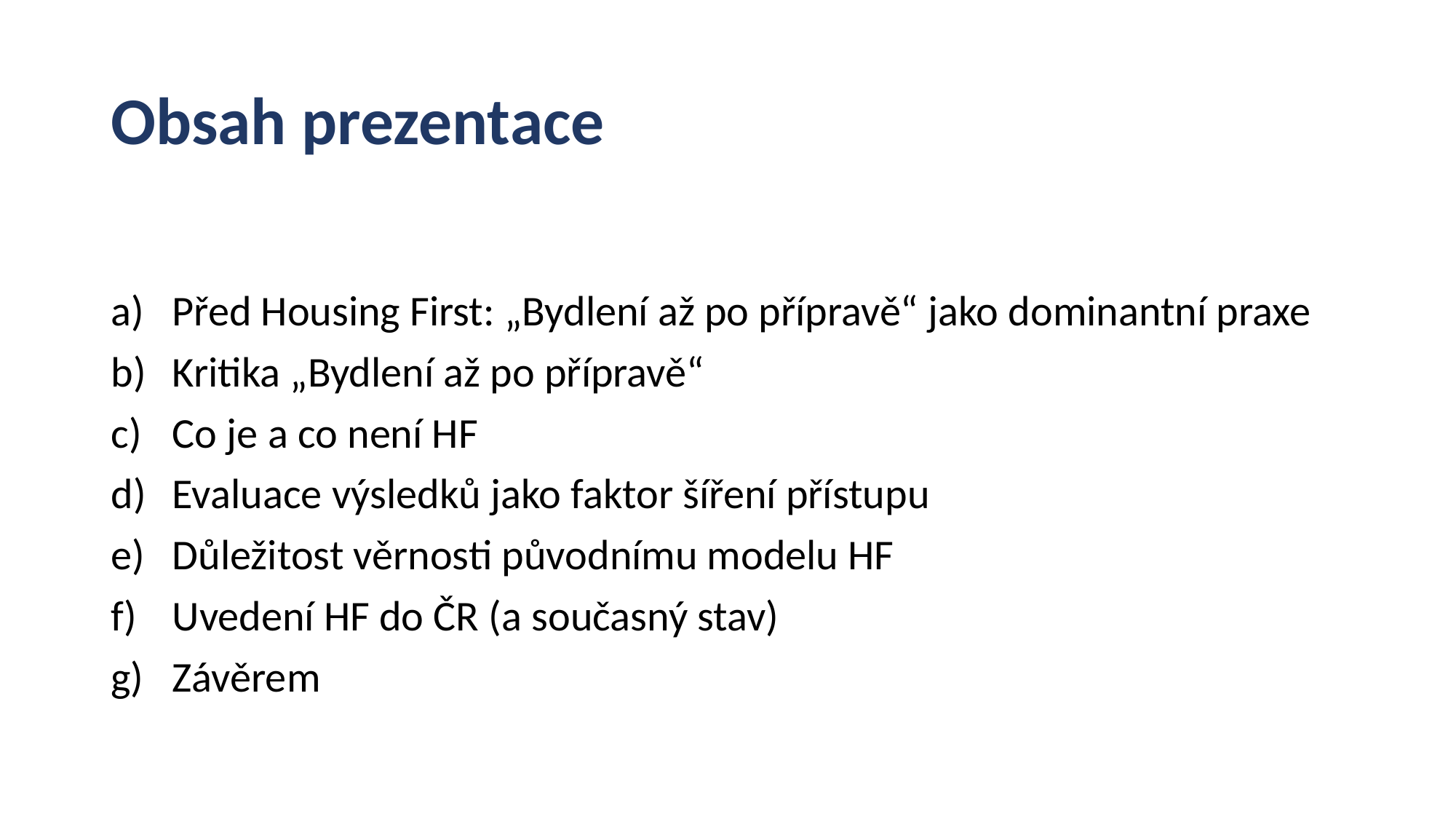

# Obsah prezentace

Před Housing First: „Bydlení až po přípravě“ jako dominantní praxe
Kritika „Bydlení až po přípravě“
Co je a co není HF
Evaluace výsledků jako faktor šíření přístupu
Důležitost věrnosti původnímu modelu HF
Uvedení HF do ČR (a současný stav)
Závěrem